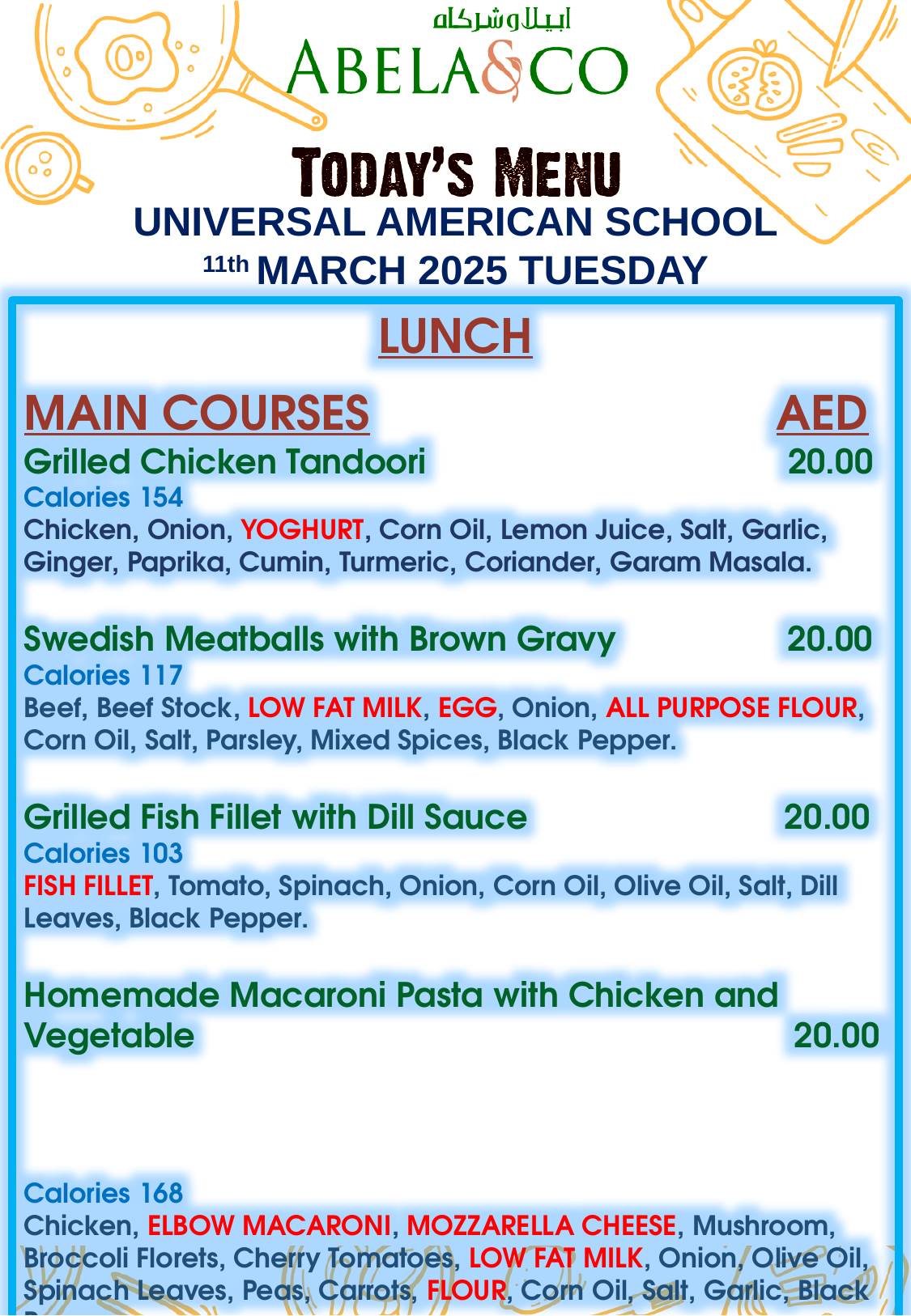

UNIVERSAL AMERICAN SCHOOL
11th MARCH 2025 TUESDAY
LUNCH
MAIN COURSES			           AED
Grilled Chicken Tandoori                                      20.00
Calories 154
Chicken, Onion, YOGHURT, Corn Oil, Lemon Juice, Salt, Garlic, Ginger, Paprika, Cumin, Turmeric, Coriander, Garam Masala.

Swedish Meatballs with Brown Gravy                  20.00
Calories 117
Beef, Beef Stock, LOW FAT MILK, EGG, Onion, ALL PURPOSE FLOUR, Corn Oil, Salt, Parsley, Mixed Spices, Black Pepper.

Grilled Fish Fillet with Dill Sauce                           20.00
Calories 103
FISH FILLET, Tomato, Spinach, Onion, Corn Oil, Olive Oil, Salt, Dill Leaves, Black Pepper.

Homemade Macaroni Pasta with Chicken and Vegetable                                                               20.00
Calories 168
Chicken, ELBOW MACARONI, MOZZARELLA CHEESE, Mushroom, Broccoli Florets, Cherry Tomatoes, LOW FAT MILK, Onion, Olive Oil, Spinach Leaves, Peas, Carrots, FLOUR, Corn Oil, Salt, Garlic, Black Pepper.

Note: Letters in BOLD and RED COLOR contains allergen